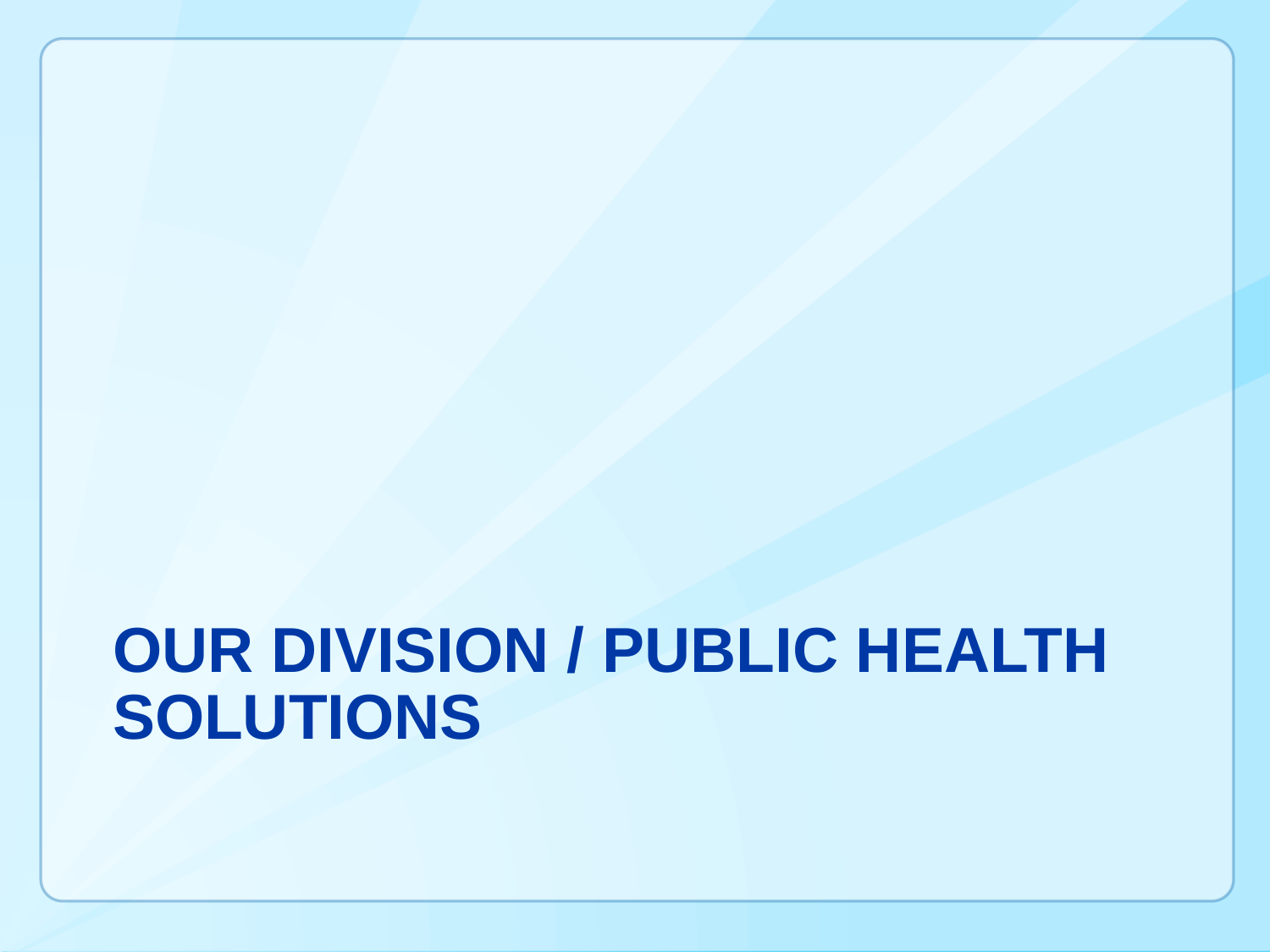

# Our division / Public health solutions